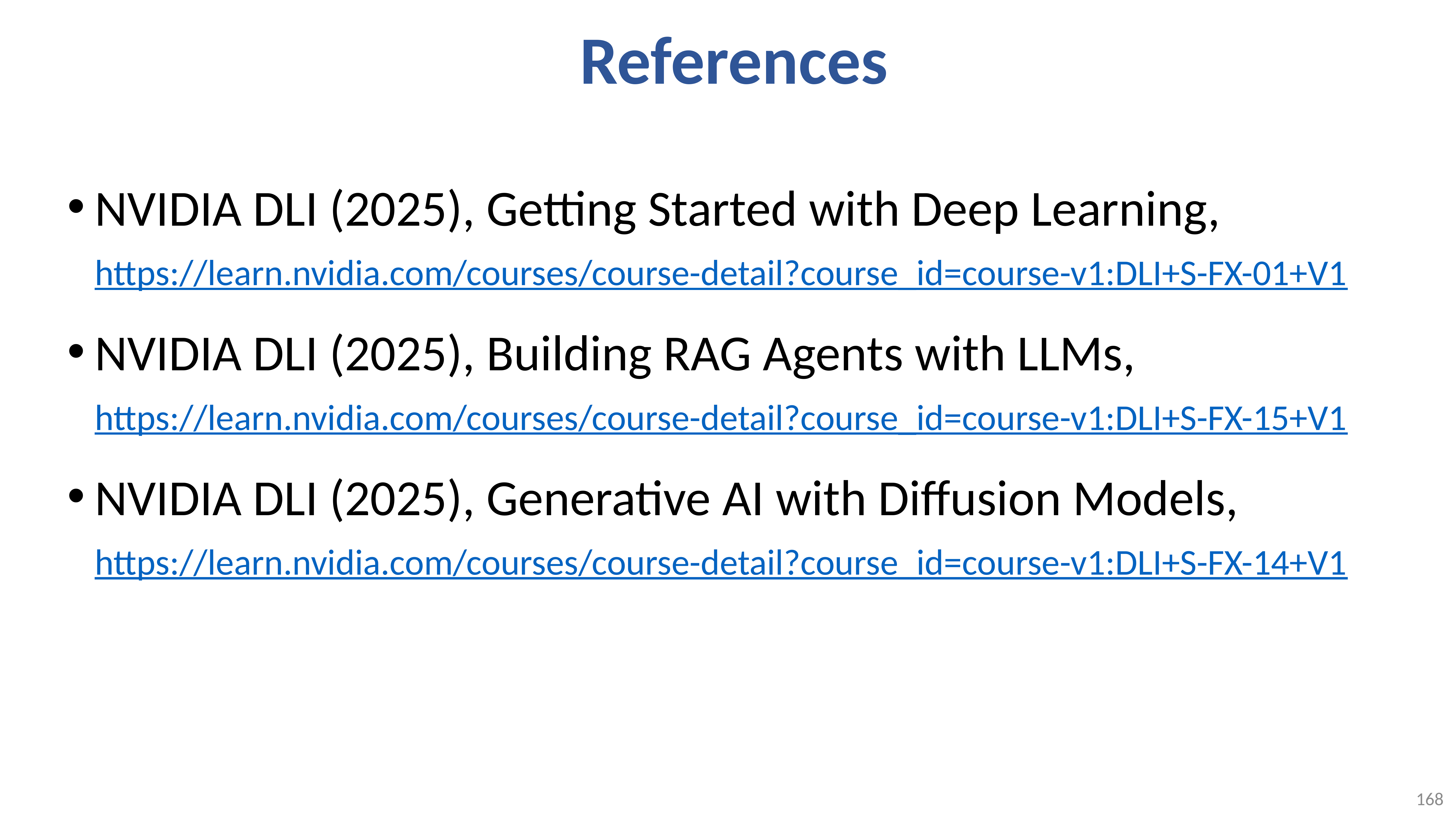

# References
NVIDIA DLI (2025), Getting Started with Deep Learning, https://learn.nvidia.com/courses/course-detail?course_id=course-v1:DLI+S-FX-01+V1
NVIDIA DLI (2025), Building RAG Agents with LLMs,
https://learn.nvidia.com/courses/course-detail?course_id=course-v1:DLI+S-FX-15+V1
NVIDIA DLI (2025), Generative AI with Diffusion Models, https://learn.nvidia.com/courses/course-detail?course_id=course-v1:DLI+S-FX-14+V1

168